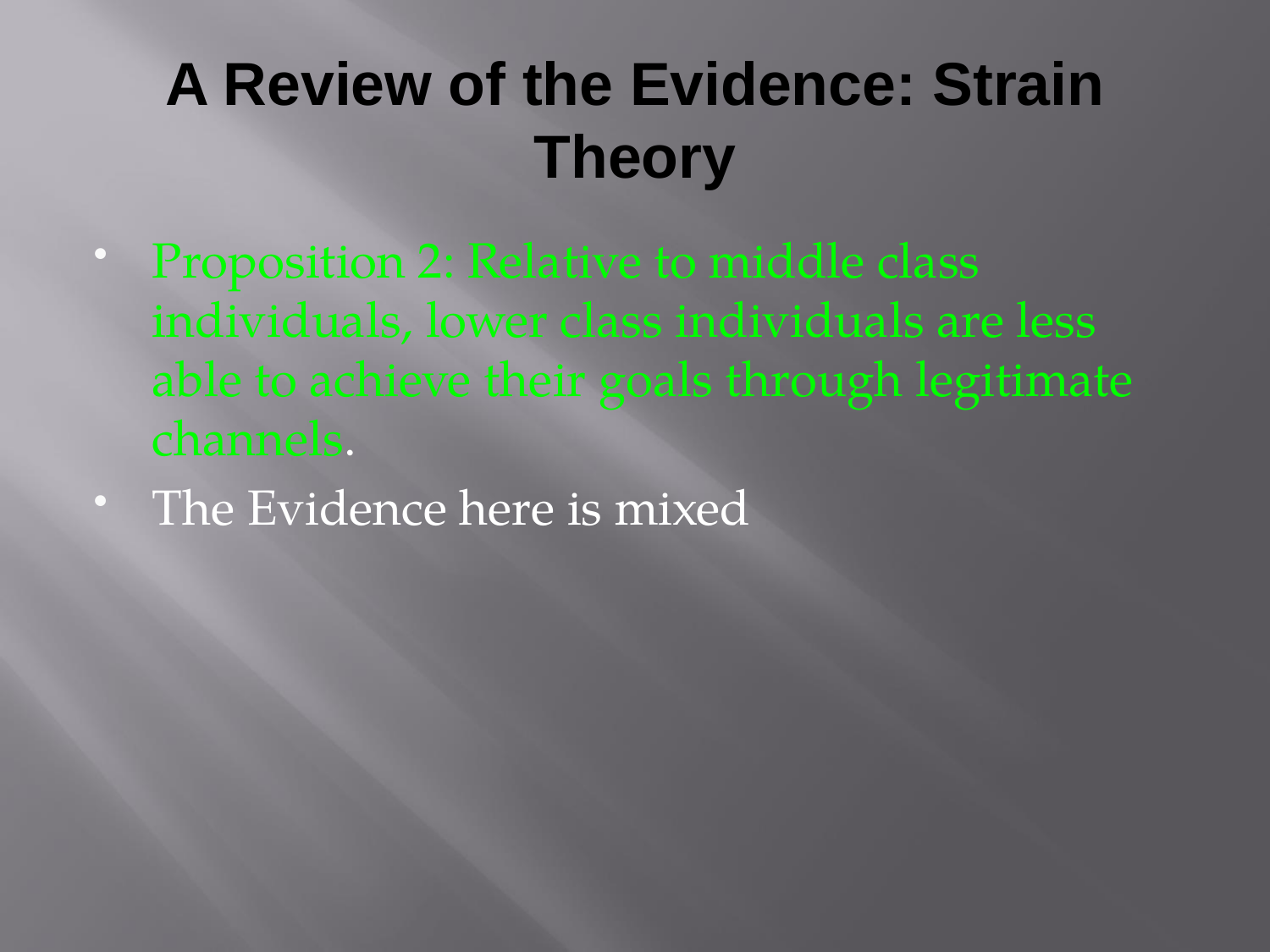

# A Review of the Evidence: Strain Theory
Proposition 2: Relative to middle class individuals, lower class individuals are less able to achieve their goals through legitimate channels.
The Evidence here is mixed